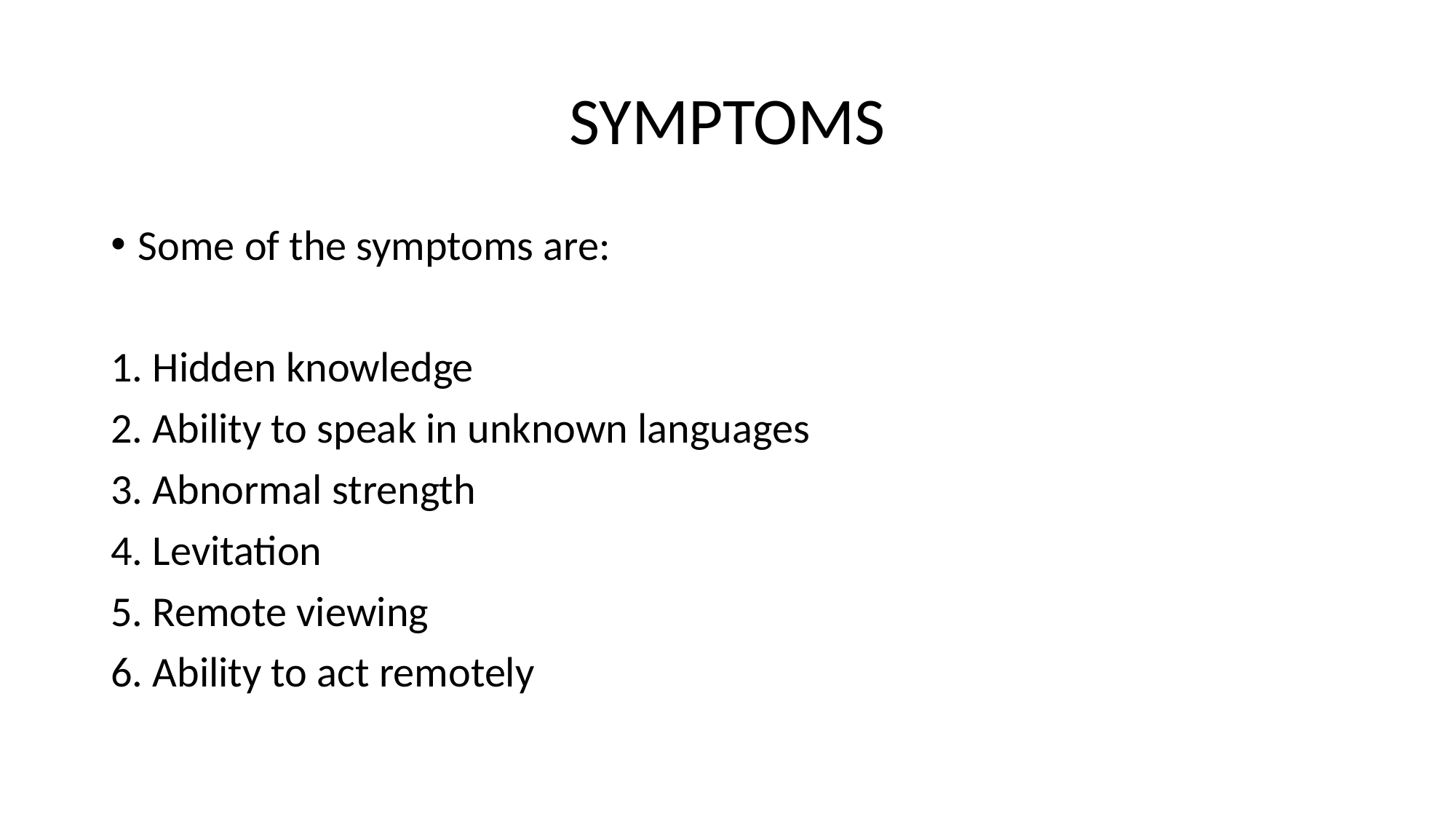

# SYMPTOMS
Some of the symptoms are:

1. Hidden knowledge
2. Ability to speak in unknown languages
3. Abnormal strength
4. Levitation
5. Remote viewing
6. Ability to act remotely